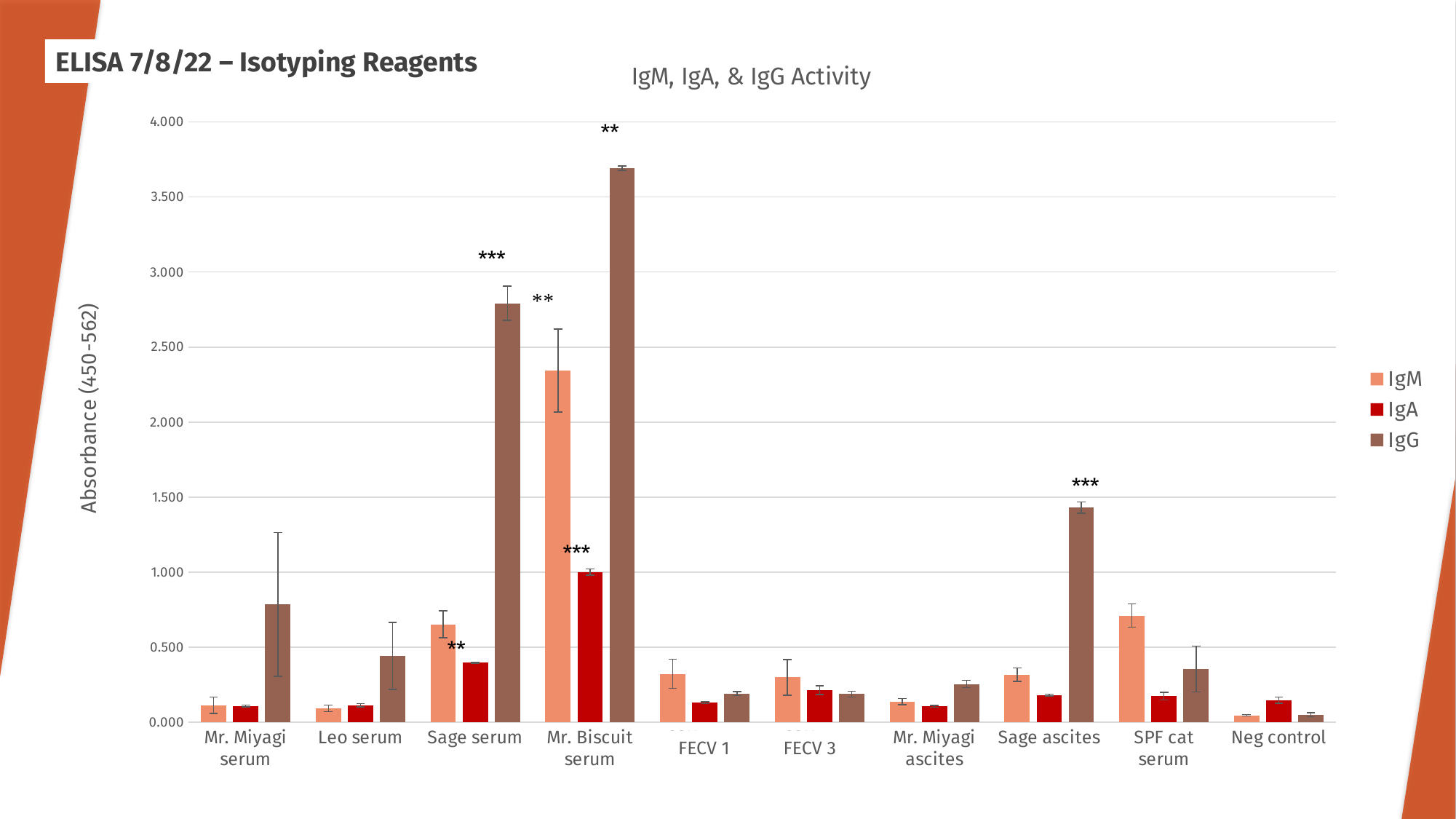

### Chart: IgM, IgA, & IgG Activity

| Category |  |  |  |
|---|---|---|---|
| Mr. Miyagi serum | 0.11433333333333333 | 0.10933333333333334 | 0.786 |
| Leo serum | 0.09266666666666666 | 0.11366666666666665 | 0.44199999999999995 |
| Sage serum | 0.6526666666666666 | 0.397 | 2.791 |
| Mr. Biscuit serum | 2.344 | 1.0013333333333332 | 3.690666666666667 |
| CSU 4438 | 0.323 | 0.13 | 0.19166666666666665 |
| CSU 4511 | 0.29933333333333334 | 0.21433333333333335 | 0.18833333333333332 |
| Mr. Miyagi ascites | 0.13733333333333334 | 0.107 | 0.25566666666666665 |
| Sage ascites | 0.3166666666666667 | 0.18066666666666667 | 1.4306666666666665 |
| SPF cat serum | 0.711 | 0.17533333333333334 | 0.35400000000000004 |
| Neg control | 0.04666666666666666 | 0.14800000000000002 | 0.050666666666666665 |
ELISA 7/8/22 – Isotyping Reagents

  FECV 1           FECV 3